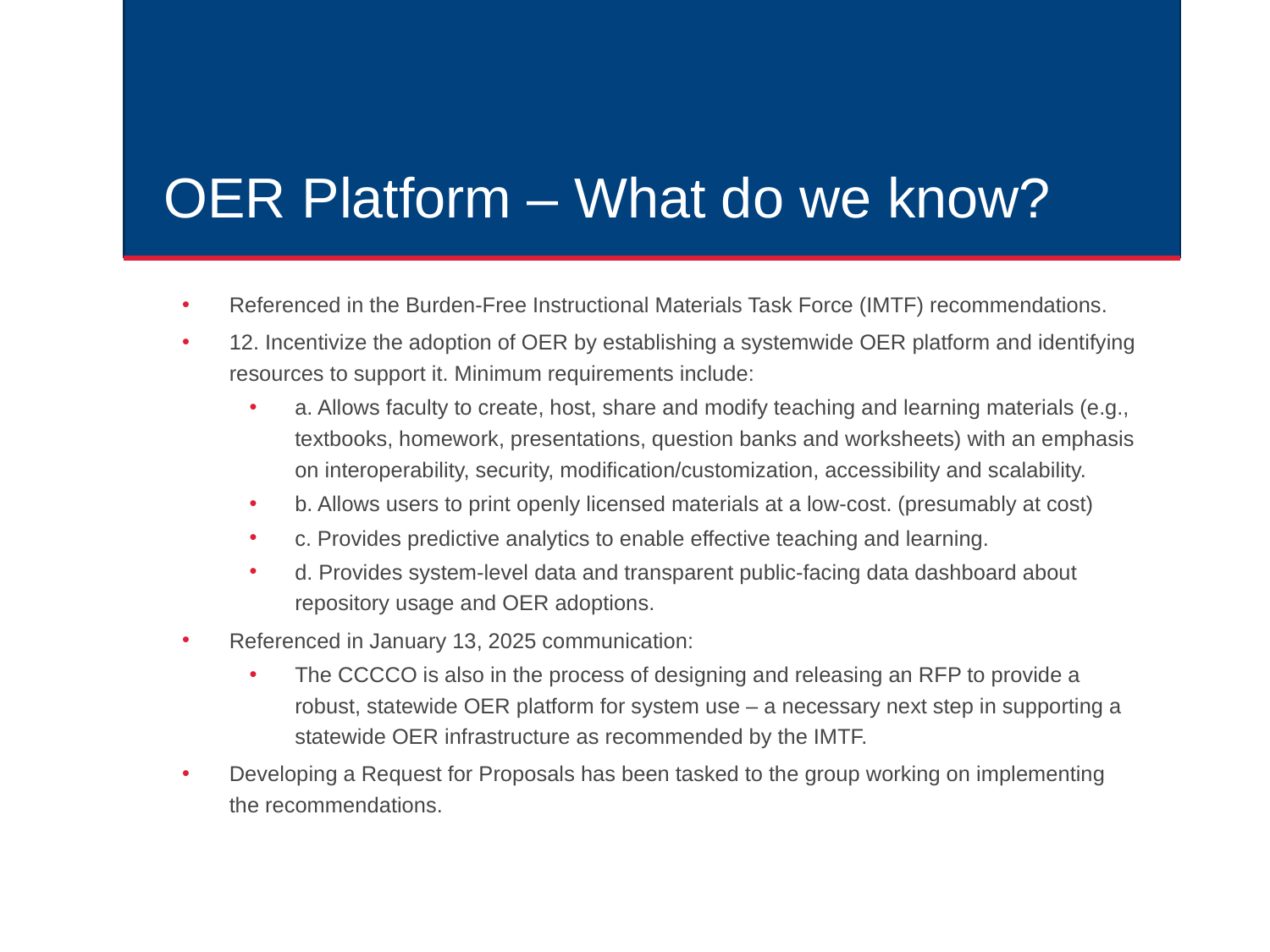

# OER Platform – What do we know?
Referenced in the Burden-Free Instructional Materials Task Force (IMTF) recommendations.
12. Incentivize the adoption of OER by establishing a systemwide OER platform and identifying resources to support it. Minimum requirements include:
a. Allows faculty to create, host, share and modify teaching and learning materials (e.g., textbooks, homework, presentations, question banks and worksheets) with an emphasis on interoperability, security, modification/customization, accessibility and scalability.
b. Allows users to print openly licensed materials at a low-cost. (presumably at cost)
c. Provides predictive analytics to enable effective teaching and learning.
d. Provides system-level data and transparent public-facing data dashboard about repository usage and OER adoptions.
Referenced in January 13, 2025 communication:
The CCCCO is also in the process of designing and releasing an RFP to provide a robust, statewide OER platform for system use – a necessary next step in supporting a statewide OER infrastructure as recommended by the IMTF.
Developing a Request for Proposals has been tasked to the group working on implementing the recommendations.